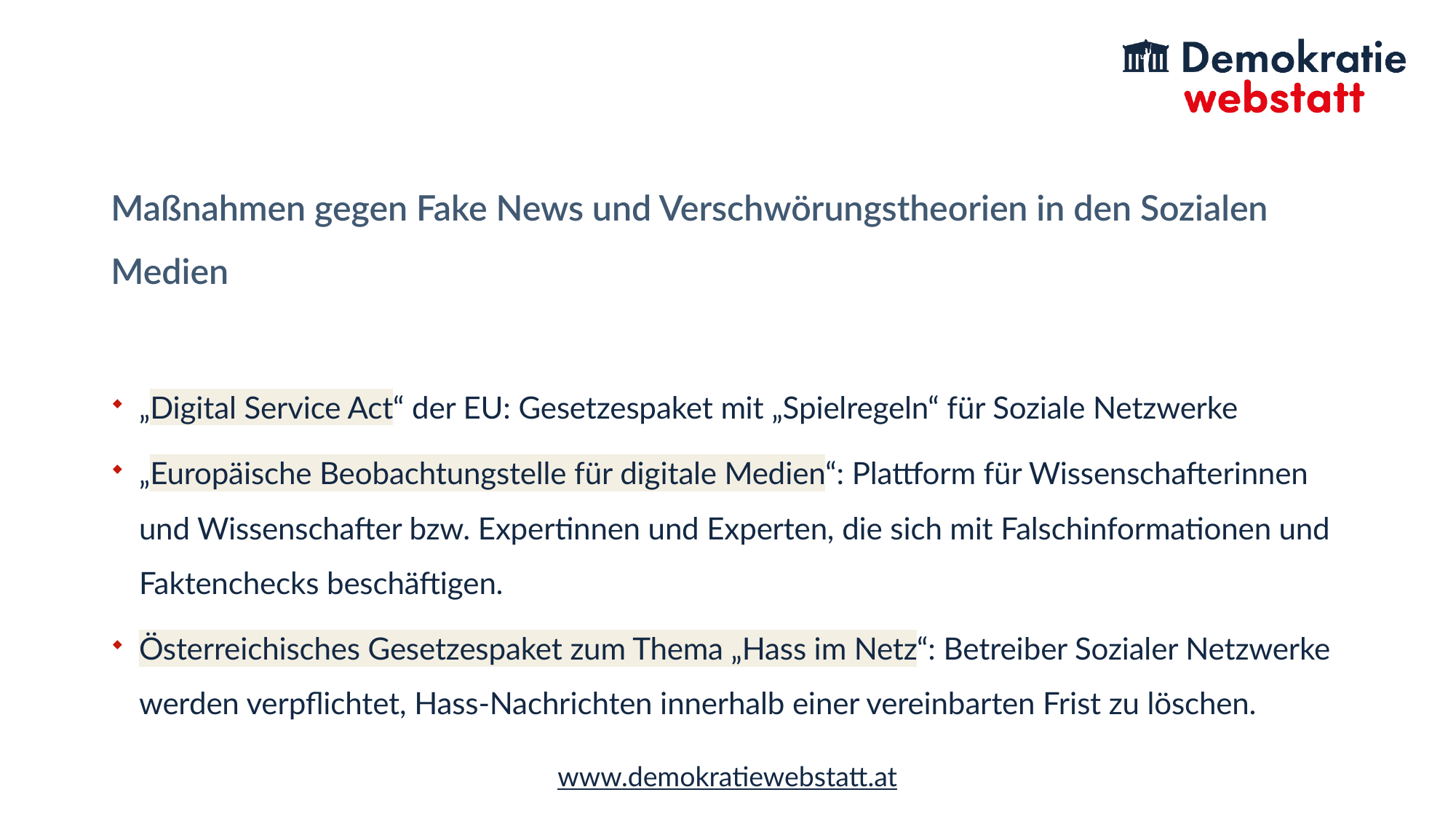

# Maßnahmen gegen Fake News und Verschwörungstheorien in den Sozialen Medien

„Digital Service Act“ der EU: Gesetzespaket mit „Spielregeln“ für Soziale Netzwerke
„Europäische Beobachtungstelle für digitale Medien“: Plattform für Wissenschafterinnen und Wissenschafter bzw. Expertinnen und Experten, die sich mit Falschinformationen und Faktenchecks beschäftigen.
Österreichisches Gesetzespaket zum Thema „Hass im Netz“: Betreiber Sozialer Netzwerke werden verpflichtet, Hass-Nachrichten innerhalb einer vereinbarten Frist zu löschen.